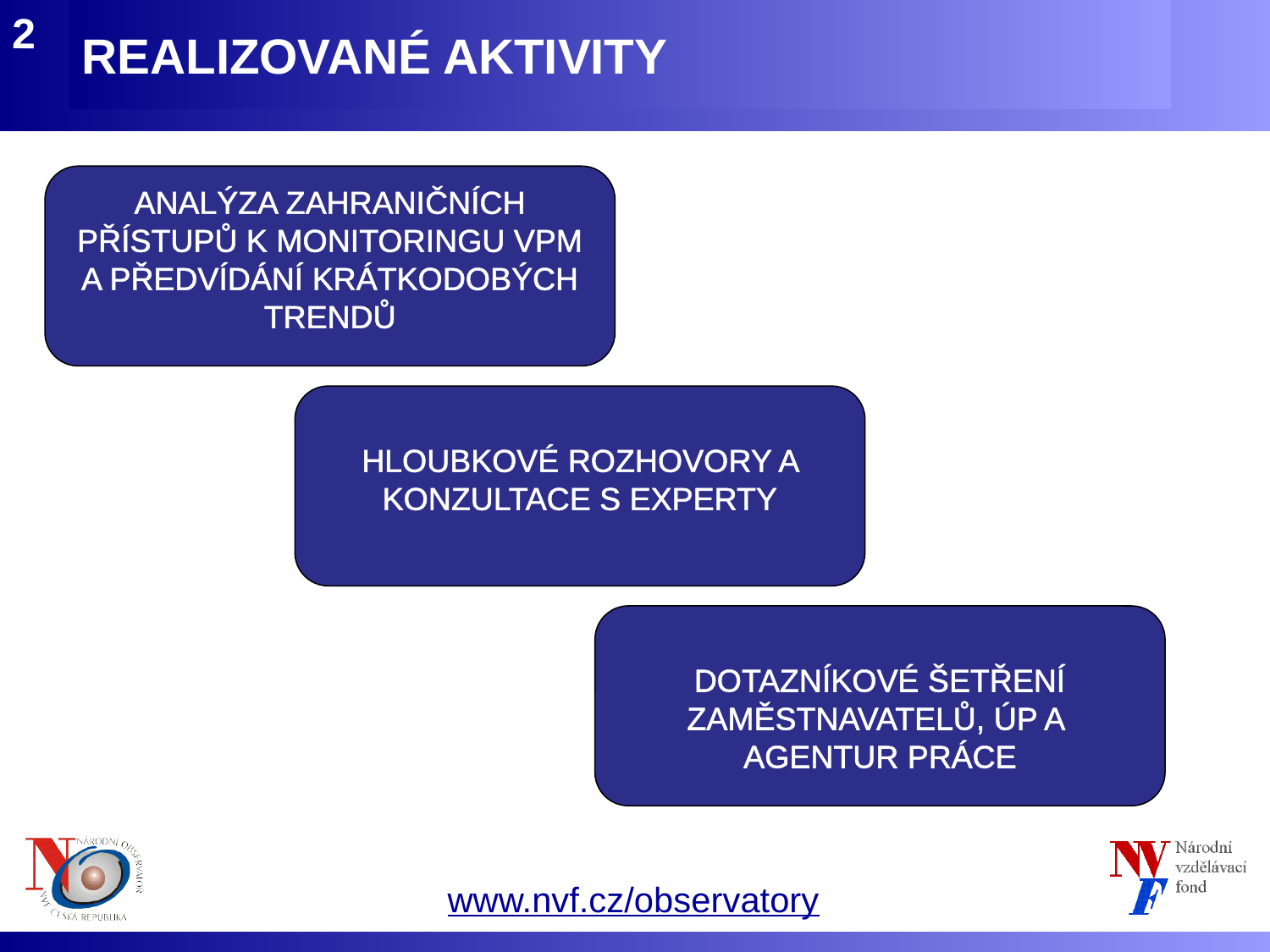

REALIZOVANÉ AKTIVITY
2
ANALÝZA ZAHRANIČNÍCH PŘÍSTUPŮ K MONITORINGU VPM A PŘEDVÍDÁNÍ KRÁTKODOBÝCH TRENDŮ

HLOUBKOVÉ ROZHOVORY A KONZULTACE S EXPERTY

DOTAZNÍKOVÉ ŠETŘENÍ ZAMĚSTNAVATELŮ, ÚP A  AGENTUR PRÁCE